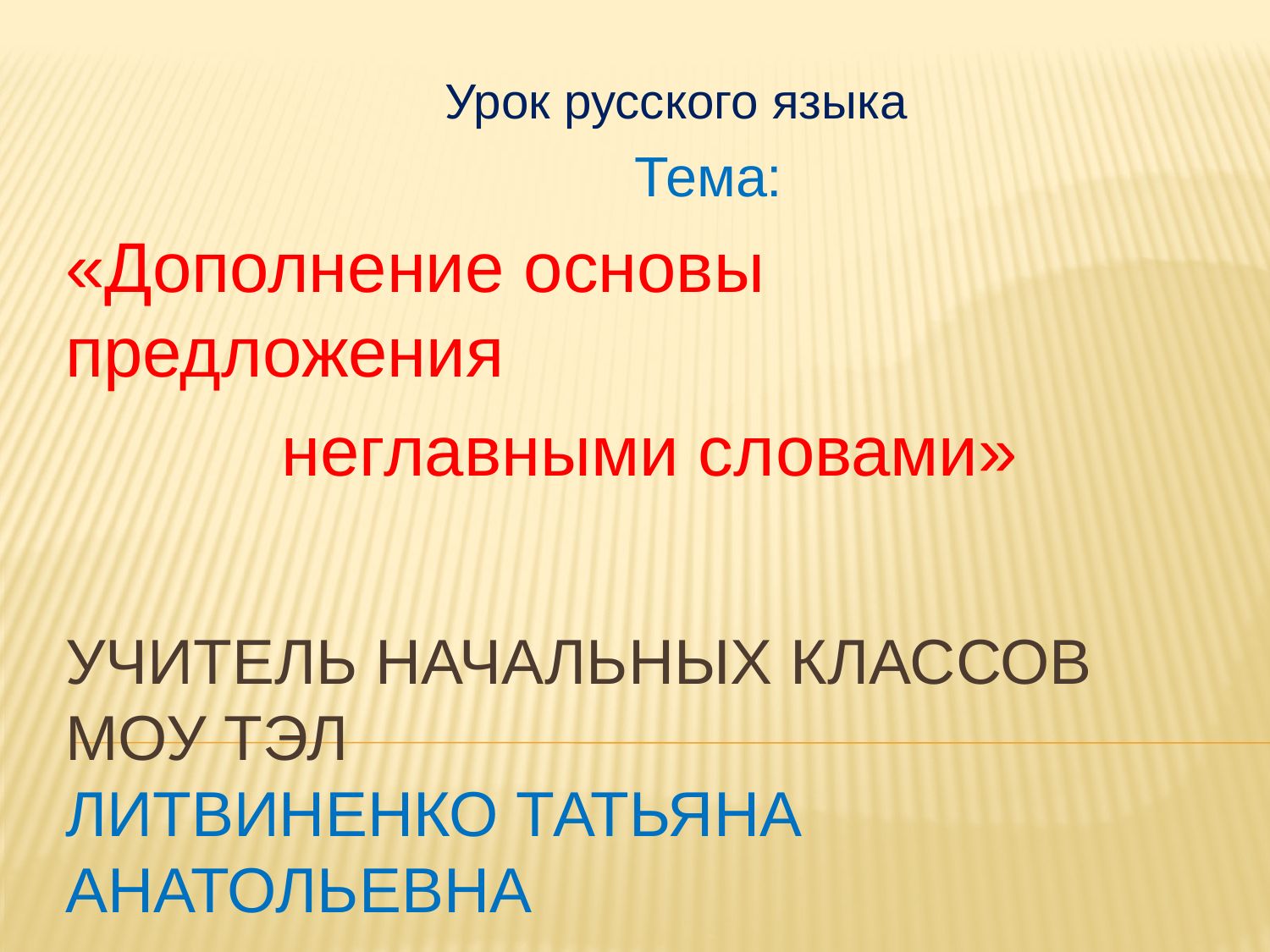

Урок русского языка
                                                Тема:
«Дополнение основы предложения
           неглавными словами»

# Учитель начальных классов МОУ ТЭЛ Литвиненко Татьяна Анатольевна